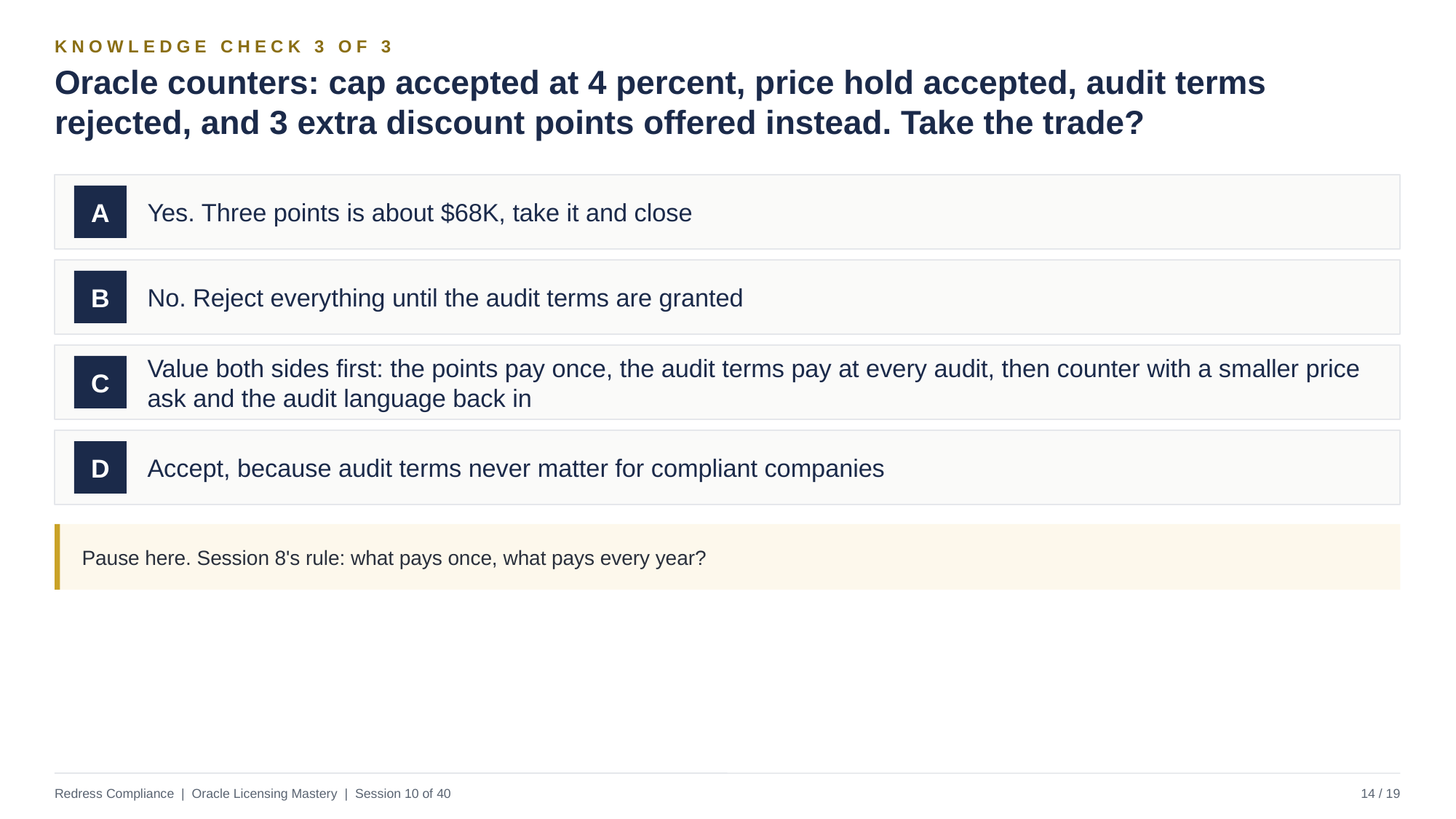

KNOWLEDGE CHECK 3 OF 3
Oracle counters: cap accepted at 4 percent, price hold accepted, audit terms rejected, and 3 extra discount points offered instead. Take the trade?

Yes. Three points is about $68K, take it and close

A

No. Reject everything until the audit terms are granted

B

Value both sides first: the points pay once, the audit terms pay at every audit, then counter with a smaller price ask and the audit language back in

C

Accept, because audit terms never matter for compliant companies

D

Pause here. Session 8's rule: what pays once, what pays every year?

Redress Compliance  |  Oracle Licensing Mastery  |  Session 10 of 40
14 / 19